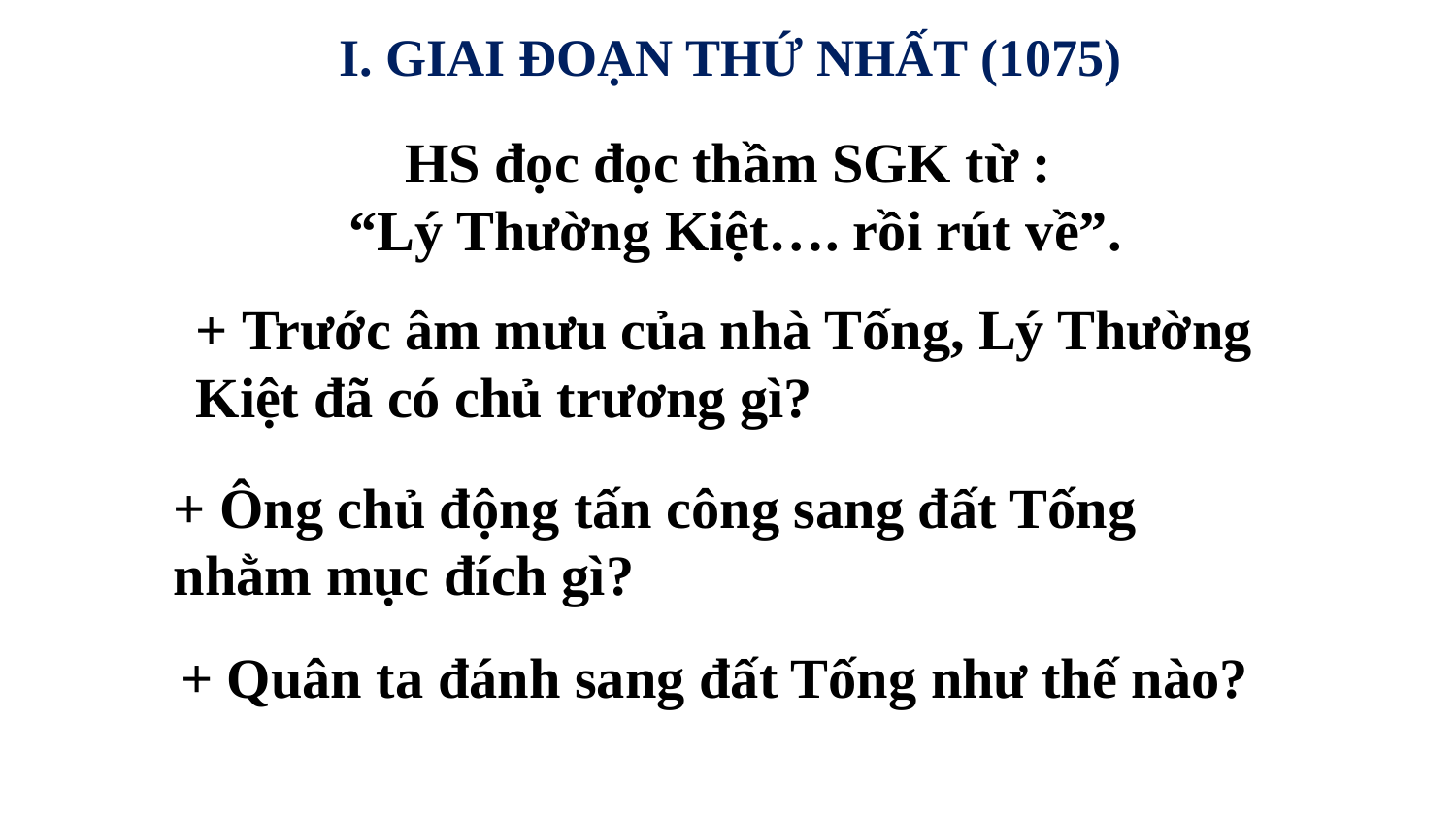

I. GIAI ĐOẠN THỨ NHẤT (1075)
HS đọc đọc thầm SGK từ :
“Lý Thường Kiệt…. rồi rút về”.
+ Trước âm mưu của nhà Tống, Lý Thường Kiệt đã có chủ trương gì?
+ Ông chủ động tấn công sang đất Tống
nhằm mục đích gì?
+ Quân ta đánh sang đất Tống như thế nào?